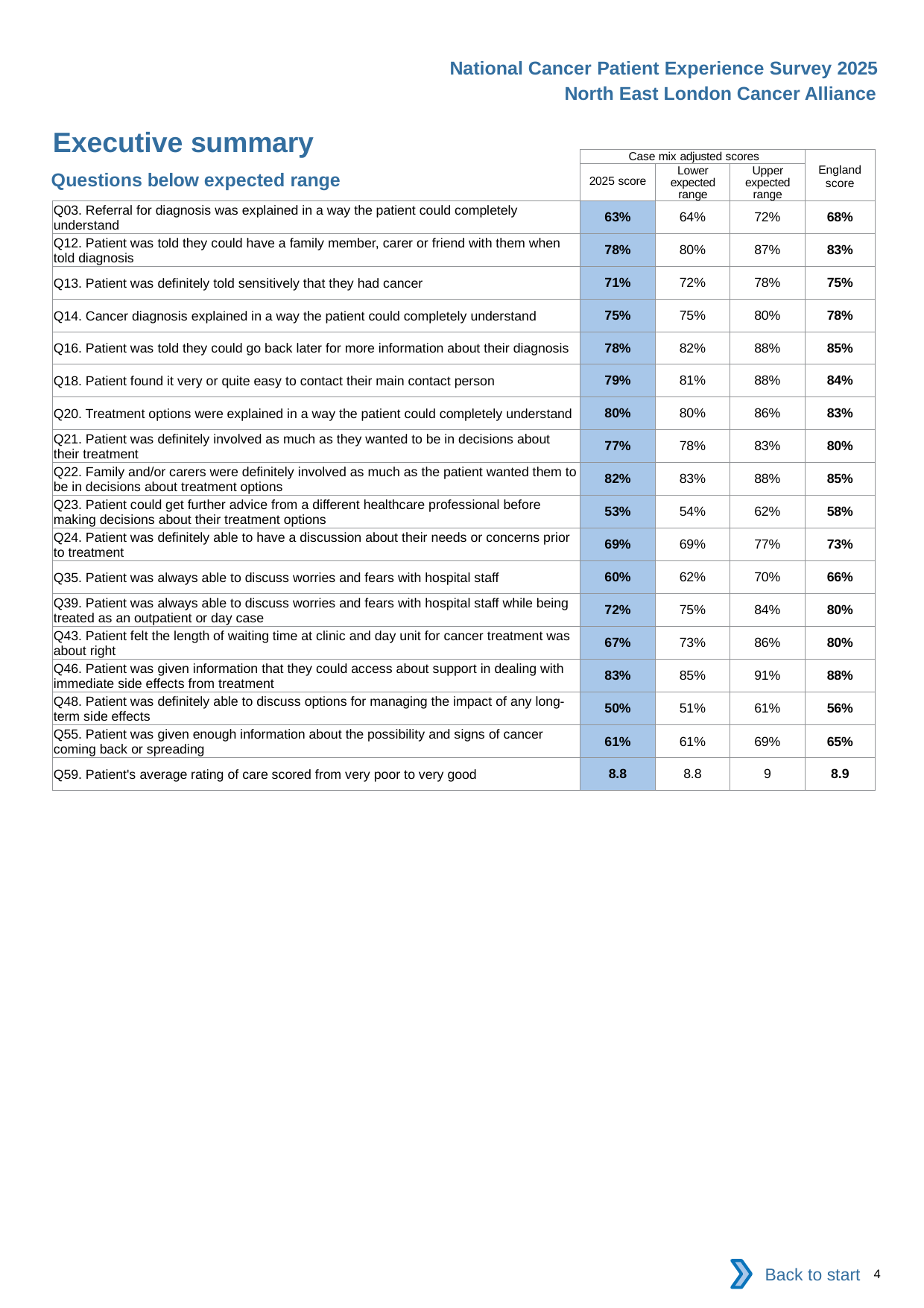

National Cancer Patient Experience Survey 2025
North East London Cancer Alliance
Executive summary (2)
|  | Case mix adjusted scores |  |  | England score |
| --- | --- | --- | --- | --- |
|  | 2025 score | Lower expected range | Upper expected range |  |
| Q03. Referral for diagnosis was explained in a way the patient could completely understand | 63% | 64% | 72% | 68% |
| Q12. Patient was told they could have a family member, carer or friend with them when told diagnosis | 78% | 80% | 87% | 83% |
| Q13. Patient was definitely told sensitively that they had cancer | 71% | 72% | 78% | 75% |
| Q14. Cancer diagnosis explained in a way the patient could completely understand | 75% | 75% | 80% | 78% |
| Q16. Patient was told they could go back later for more information about their diagnosis | 78% | 82% | 88% | 85% |
| Q18. Patient found it very or quite easy to contact their main contact person | 79% | 81% | 88% | 84% |
| Q20. Treatment options were explained in a way the patient could completely understand | 80% | 80% | 86% | 83% |
| Q21. Patient was definitely involved as much as they wanted to be in decisions about their treatment | 77% | 78% | 83% | 80% |
| Q22. Family and/or carers were definitely involved as much as the patient wanted them to be in decisions about treatment options | 82% | 83% | 88% | 85% |
| Q23. Patient could get further advice from a different healthcare professional before making decisions about their treatment options | 53% | 54% | 62% | 58% |
| Q24. Patient was definitely able to have a discussion about their needs or concerns prior to treatment | 69% | 69% | 77% | 73% |
| Q35. Patient was always able to discuss worries and fears with hospital staff | 60% | 62% | 70% | 66% |
| Q39. Patient was always able to discuss worries and fears with hospital staff while being treated as an outpatient or day case | 72% | 75% | 84% | 80% |
| Q43. Patient felt the length of waiting time at clinic and day unit for cancer treatment was about right | 67% | 73% | 86% | 80% |
| Q46. Patient was given information that they could access about support in dealing with immediate side effects from treatment | 83% | 85% | 91% | 88% |
| Q48. Patient was definitely able to discuss options for managing the impact of any long-term side effects | 50% | 51% | 61% | 56% |
| Q55. Patient was given enough information about the possibility and signs of cancer coming back or spreading | 61% | 61% | 69% | 65% |
| Q59. Patient's average rating of care scored from very poor to very good | 8.8 | 8.8 | 9 | 8.9 |
Questions below expected range
Back to start

4